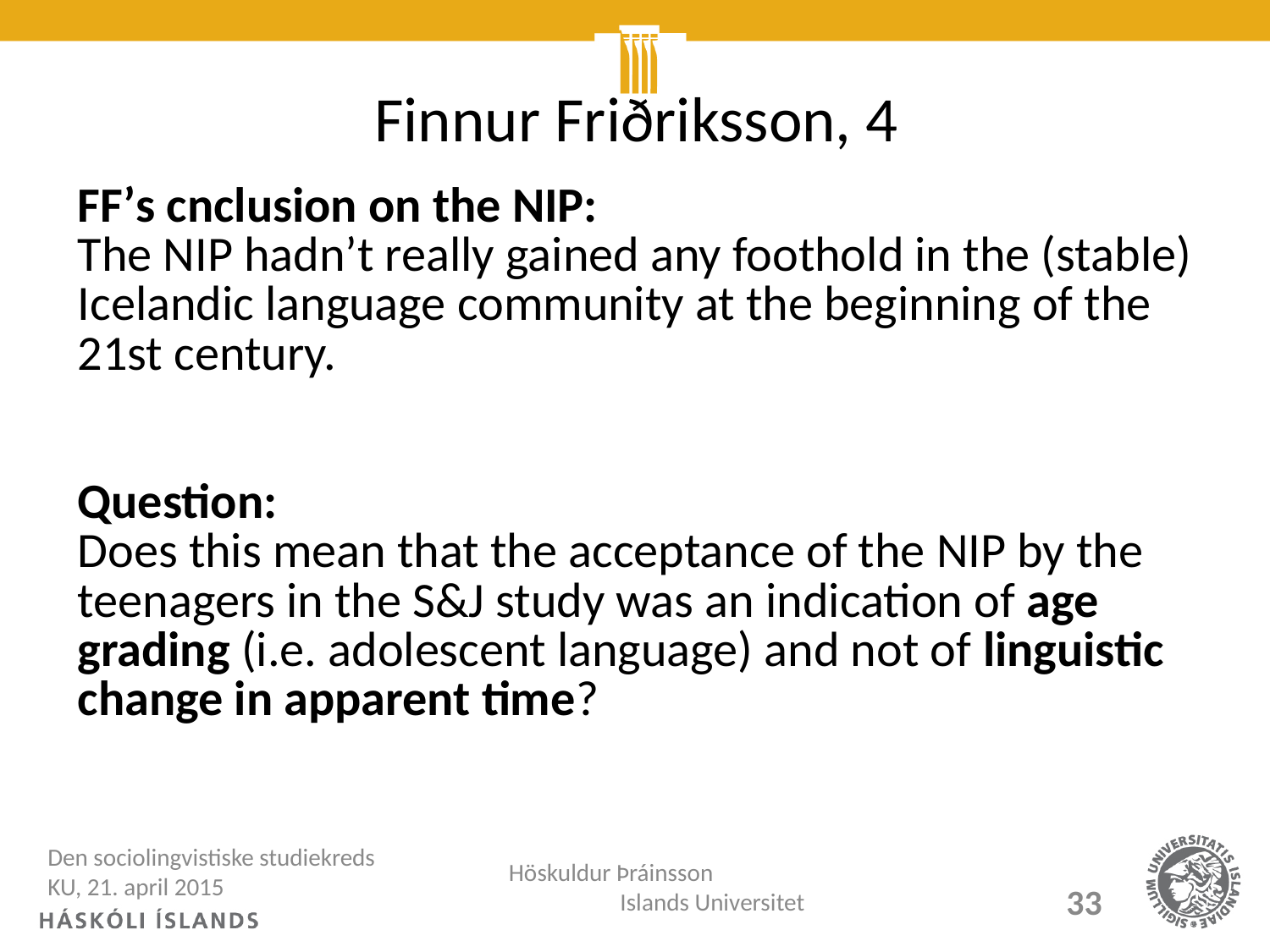

# Finnur Friðriksson, 4
FFʼs cnclusion on the NIP:
The NIP hadn’t really gained any foothold in the (stable) Icelandic language community at the beginning of the 21st century.

Question:
Does this mean that the acceptance of the NIP by the teenagers in the S&J study was an indication of age grading (i.e. adolescent language) and not of linguistic change in apparent time?

Den sociolingvistiske studiekreds KU, 21. april 2015
Höskuldur Þráinsson                                      Islands Universitet
33